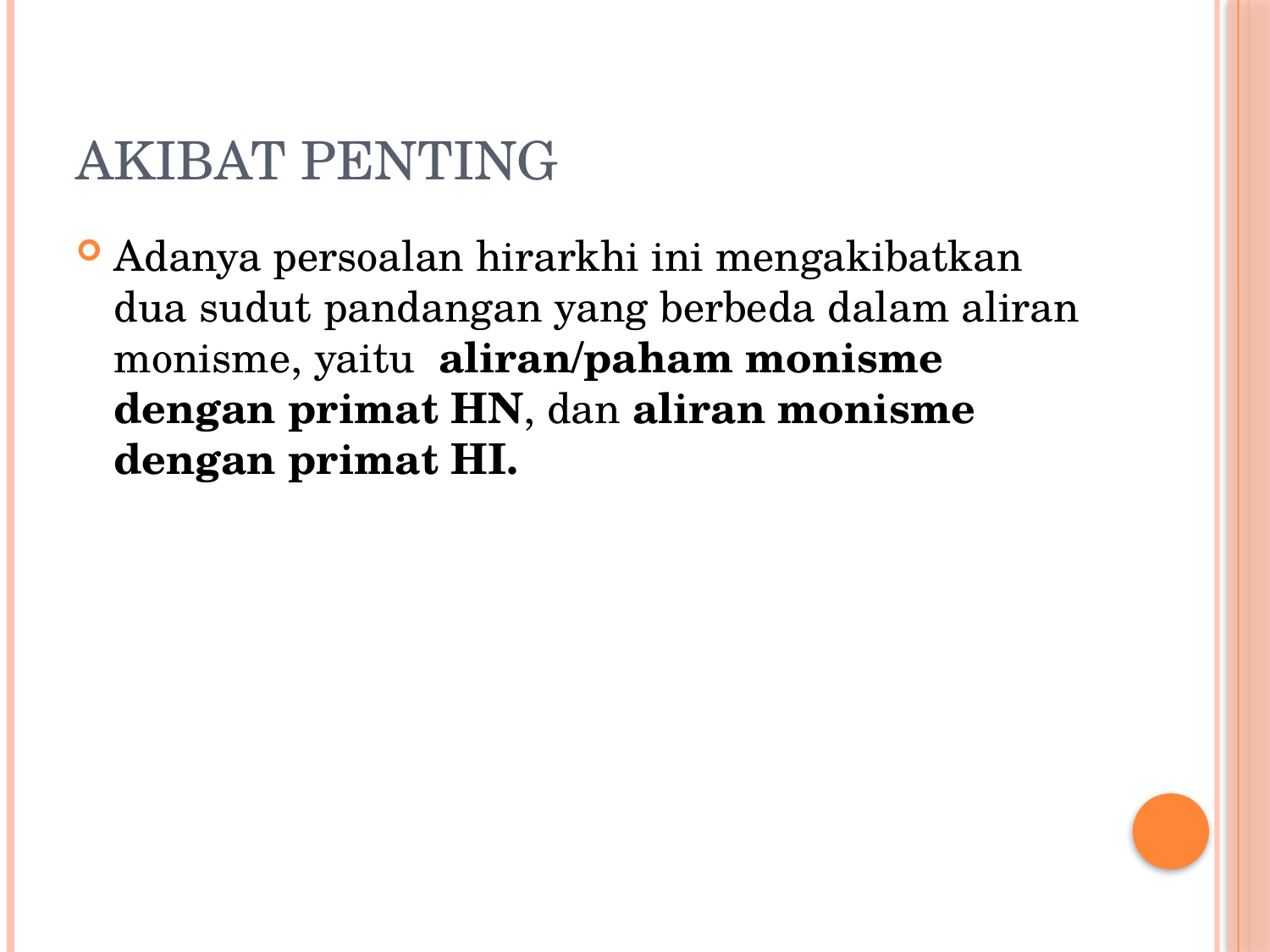

# Akibat penting
Adanya persoalan hirarkhi ini mengakibatkan dua sudut pandangan yang berbeda dalam aliran monisme, yaitu  aliran/paham monisme dengan primat HN, dan aliran monisme dengan primat HI.